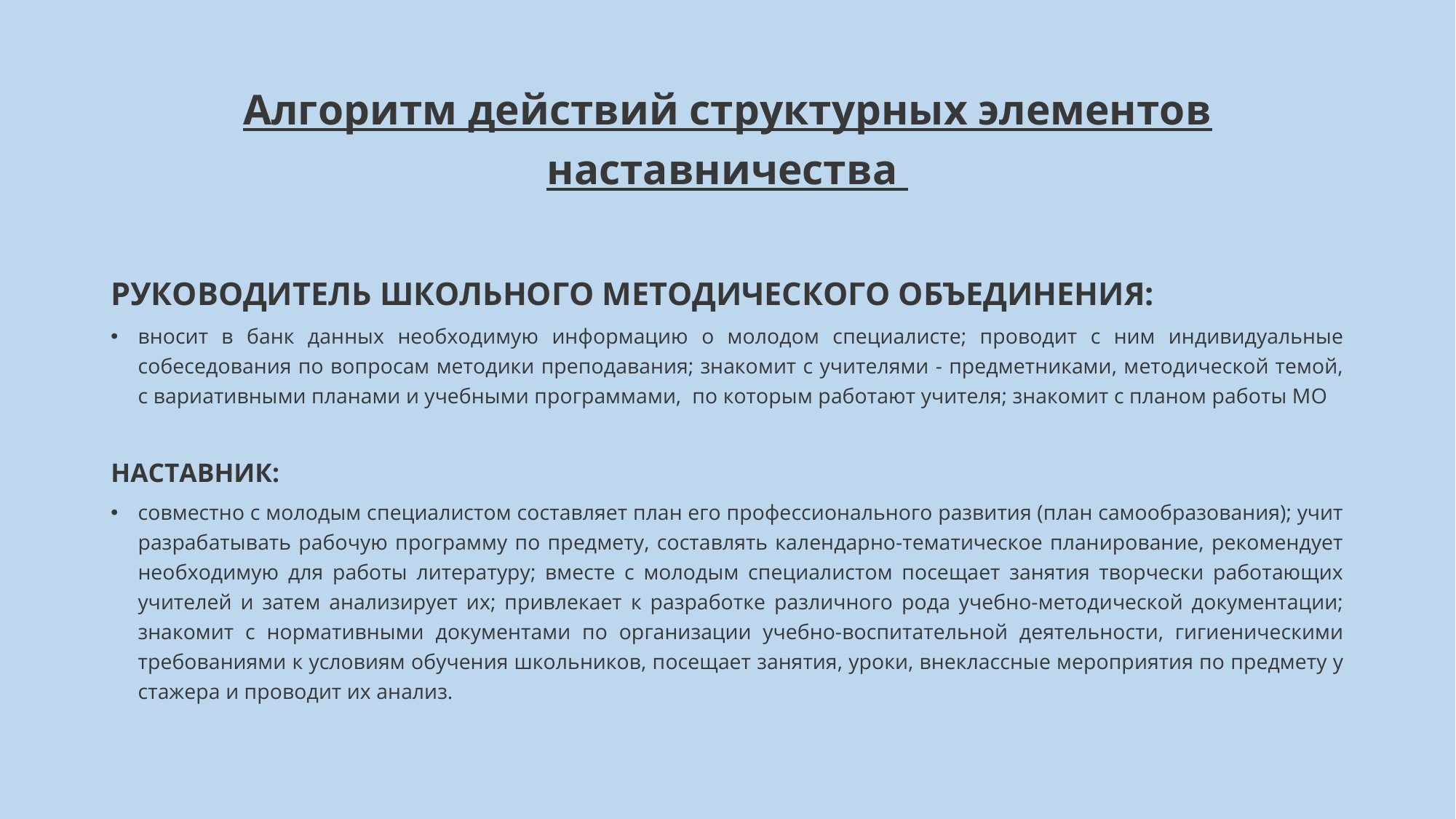

Алгоритм действий структурных элементов наставничества

РУКОВОДИТЕЛЬ ШКОЛЬНОГО МЕТОДИЧЕСКОГО ОБЪЕДИНЕНИЯ:
вносит в банк данных необходимую информацию о молодом специалисте; проводит с ним индивидуальные собеседования по вопросам методики преподавания; знакомит с учителями - предметниками, методической темой, с вариативными планами и учебными программами,  по которым работают учителя; знакомит с планом работы МО

НАСТАВНИК:
совместно с молодым специалистом составляет план его профессионального развития (план самообразования); учит разрабатывать рабочую программу по предмету, составлять календарно-тематическое планирование, рекомендует необходимую для работы литературу; вместе с молодым специалистом посещает занятия творчески работающих учителей и затем анализирует их; привлекает к разработке различного рода учебно-методической документации; знакомит с нормативными документами по организации учебно-воспитательной деятельности, гигиеническими требованиями к условиям обучения школьников, посещает занятия, уроки, внеклассные мероприятия по предмету у стажера и проводит их анализ.